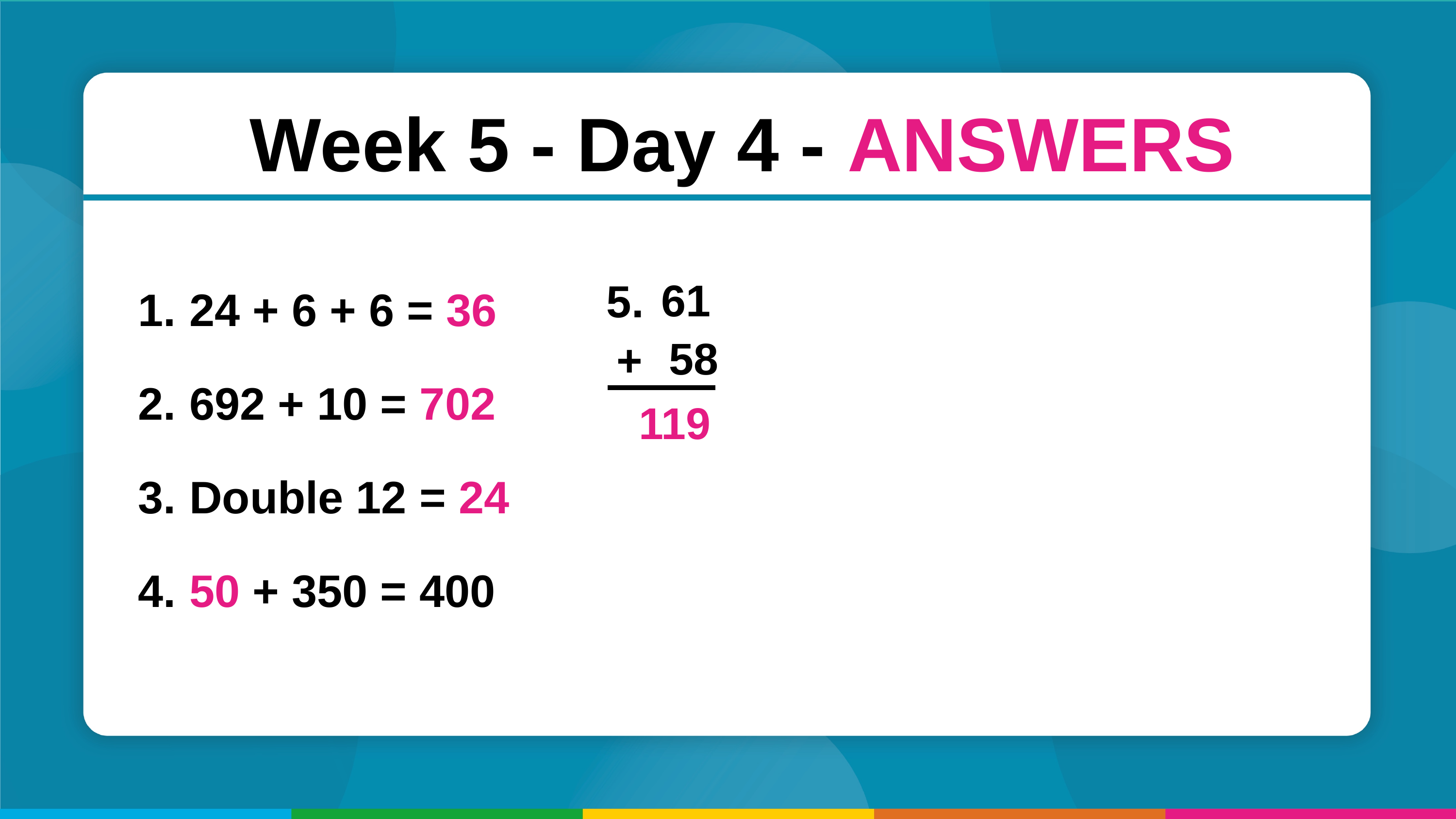

Week 5 - Day 4 - ANSWERS
 24 + 6 + 6 = 36
 692 + 10 = 702
 Double 12 = 24
 50 + 350 = 400

5.
61
58
+
119